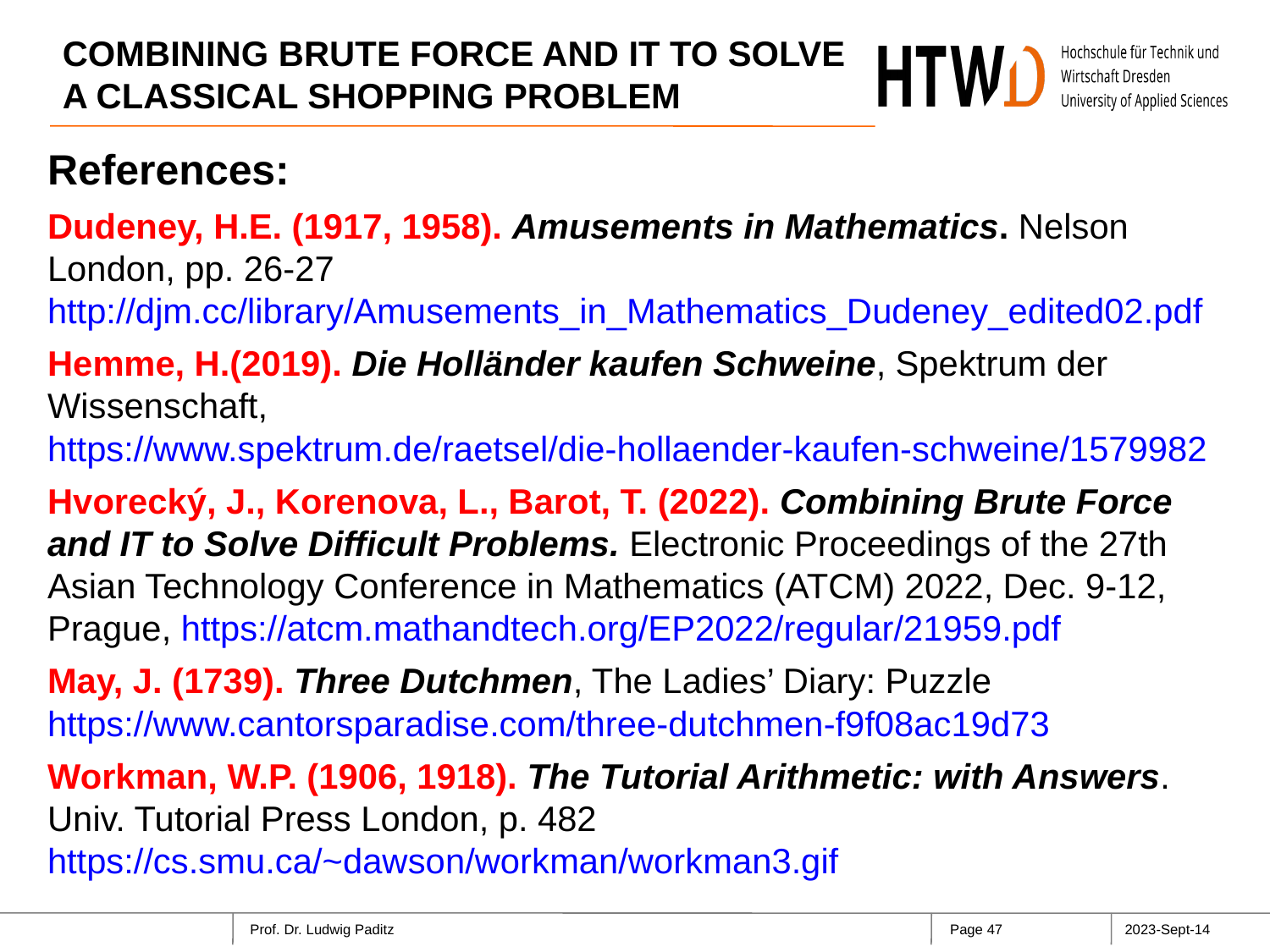

# COMBINING BRUTE FORCE AND IT TO SOLVE A CLASSICAL SHOPPING PROBLEM
References:

Dudeney, H.E. (1917, 1958). Amusements in Mathematics. Nelson London, pp. 26-27
http://djm.cc/library/Amusements_in_Mathematics_Dudeney_edited02.pdf

Hemme, H.(2019). Die Holländer kaufen Schweine, Spektrum der Wissenschaft,
https://www.spektrum.de/raetsel/die-hollaender-kaufen-schweine/1579982

Hvorecký, J., Korenova, L., Barot, T. (2022). Combining Brute Force and IT to Solve Difficult Problems. Electronic Proceedings of the 27th Asian Technology Conference in Mathematics (ATCM) 2022, Dec. 9-12, Prague, https://atcm.mathandtech.org/EP2022/regular/21959.pdf

May, J. (1739). Three Dutchmen, The Ladies’ Diary: Puzzle
https://www.cantorsparadise.com/three-dutchmen-f9f08ac19d73

Workman, W.P. (1906, 1918). The Tutorial Arithmetic: with Answers. Univ. Tutorial Press London, p. 482
https://cs.smu.ca/~dawson/workman/workman3.gif